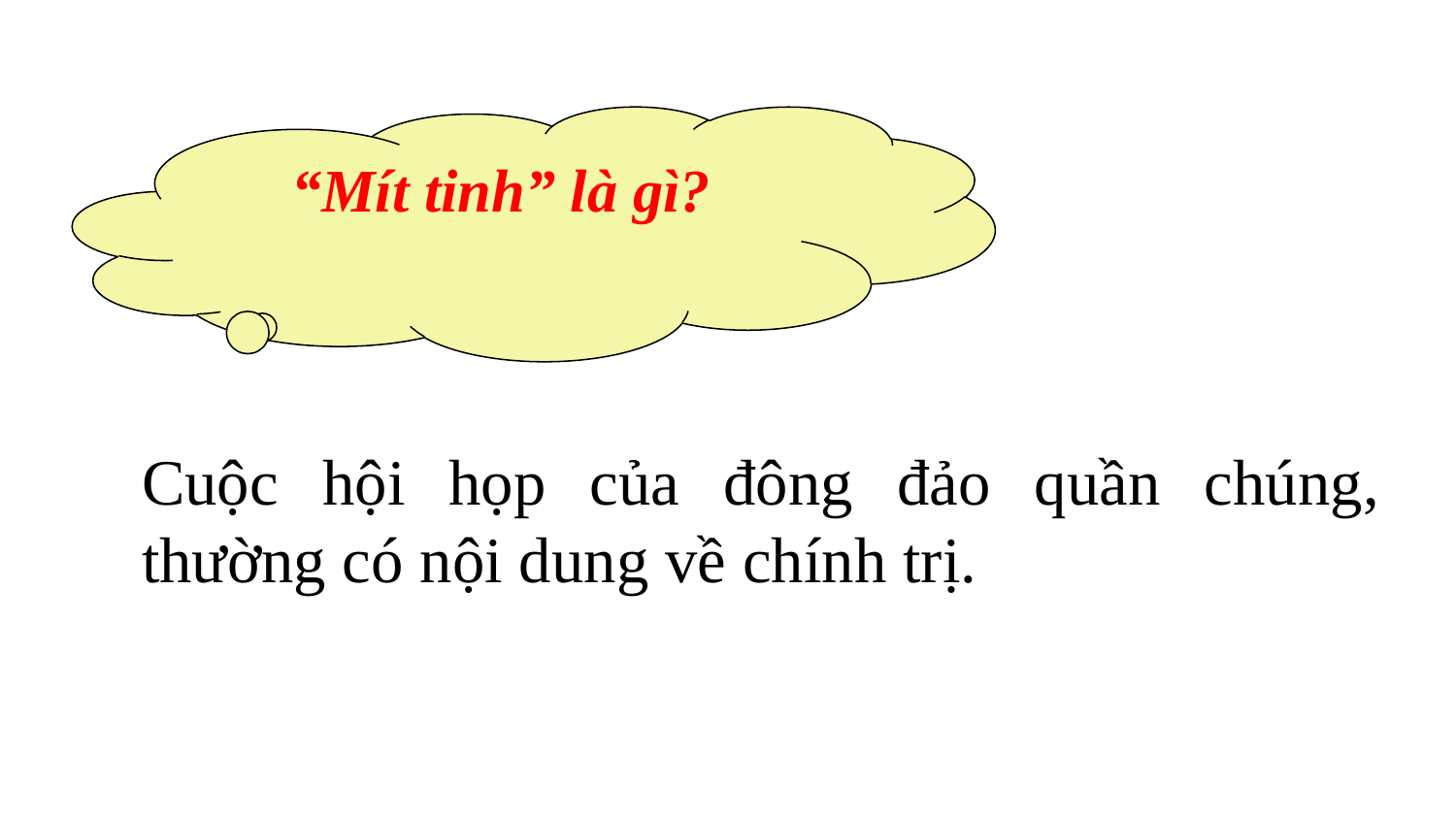

“Mít tinh” là gì?
	Cuộc hội họp của đông đảo quần chúng, thường có nội dung về chính trị.